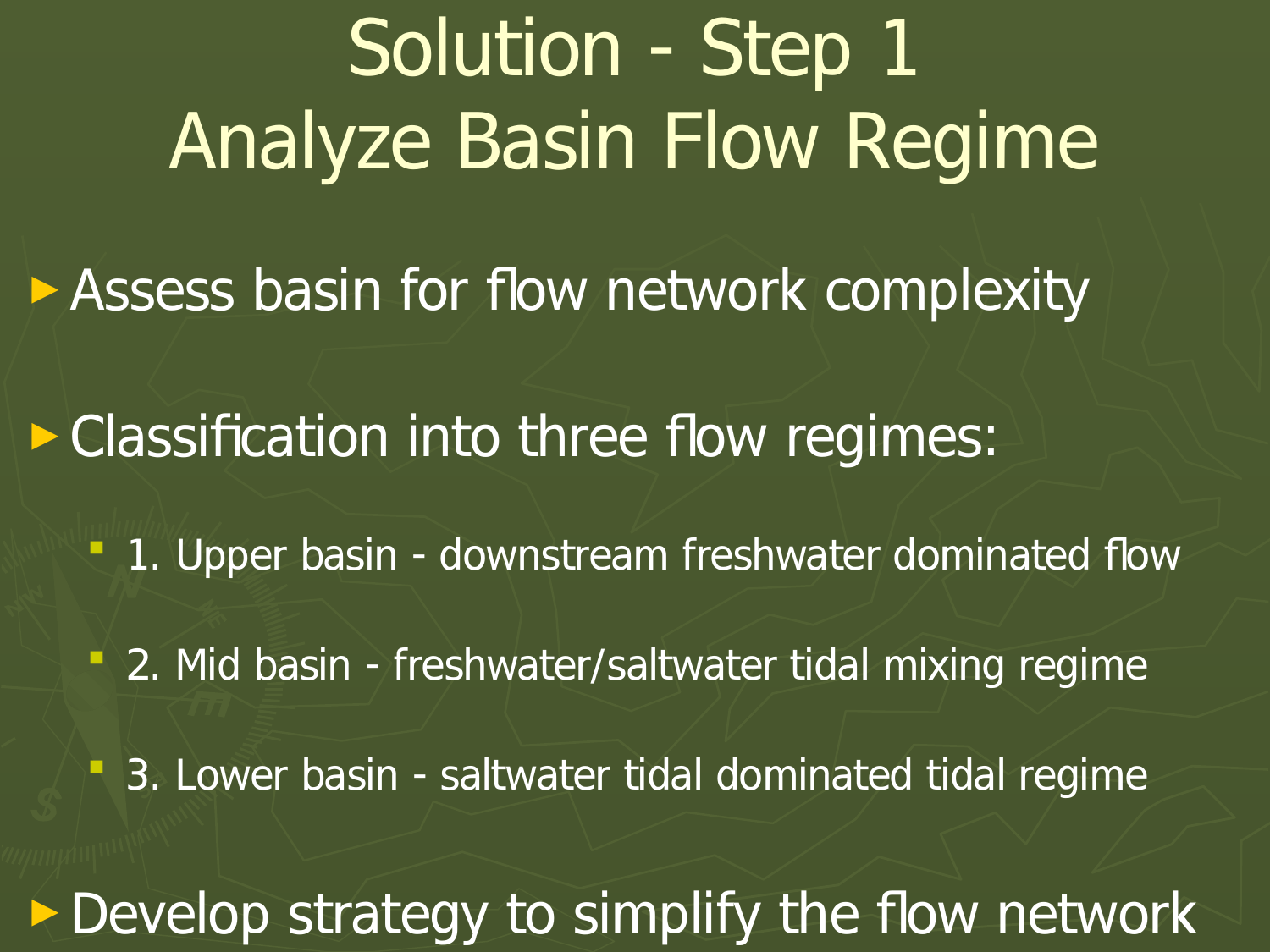

# Solution - Step 1 Analyze Basin Flow Regime
Assess basin for flow network complexity
Classification into three flow regimes:
1. Upper basin - downstream freshwater dominated flow
2. Mid basin - freshwater/saltwater tidal mixing regime
3. Lower basin - saltwater tidal dominated tidal regime
Develop strategy to simplify the flow network